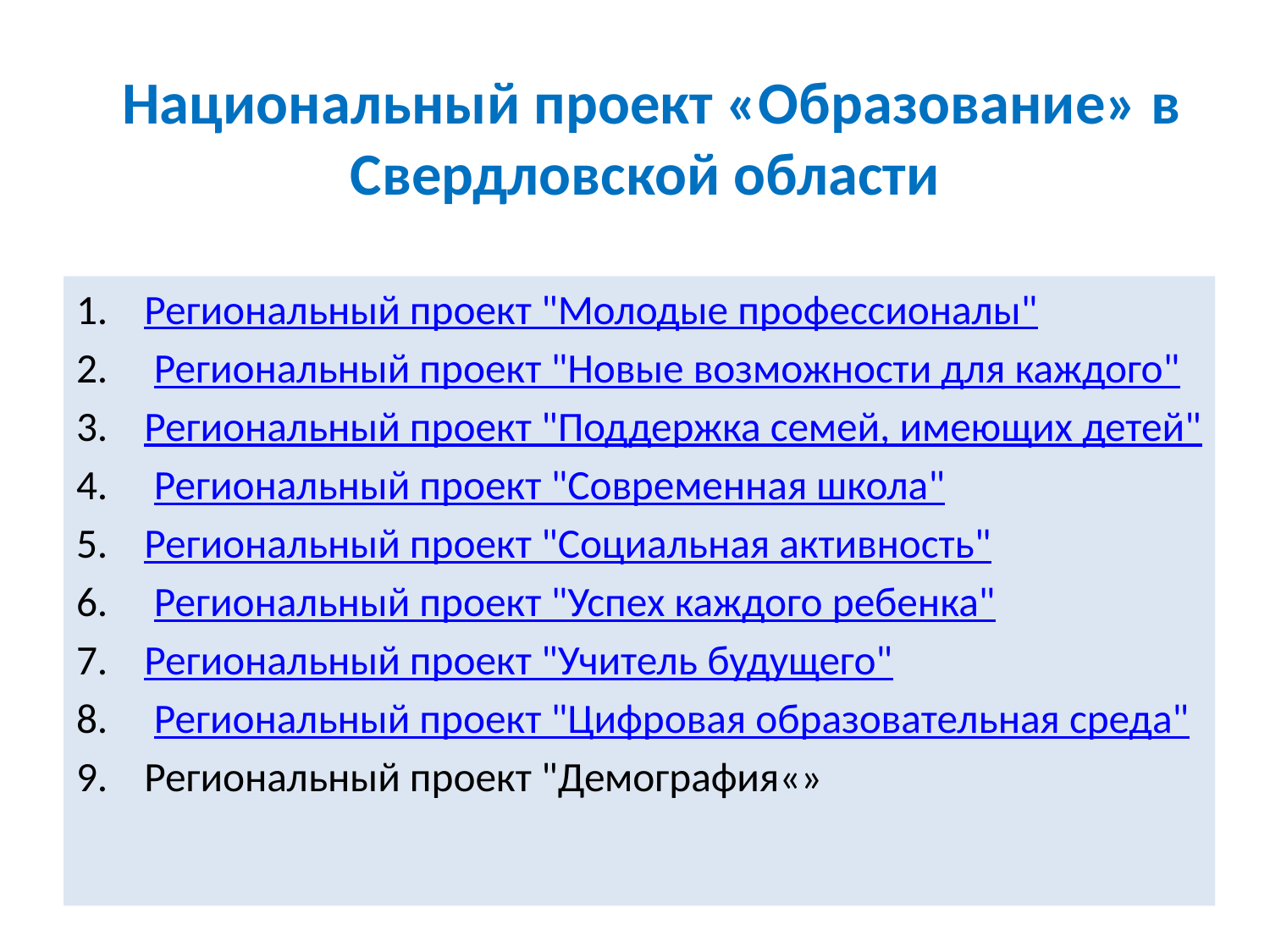

# Национальный проект «Образование» в Свердловской области
Региональный проект "Молодые профессионалы"
 Региональный проект "Новые возможности для каждого"
Региональный проект "Поддержка семей, имеющих детей"
 Региональный проект "Современная школа"
Региональный проект "Социальная активность"
 Региональный проект "Успех каждого ребенка"
Региональный проект "Учитель будущего"
 Региональный проект "Цифровая образовательная среда"
Региональный проект "Демография«»